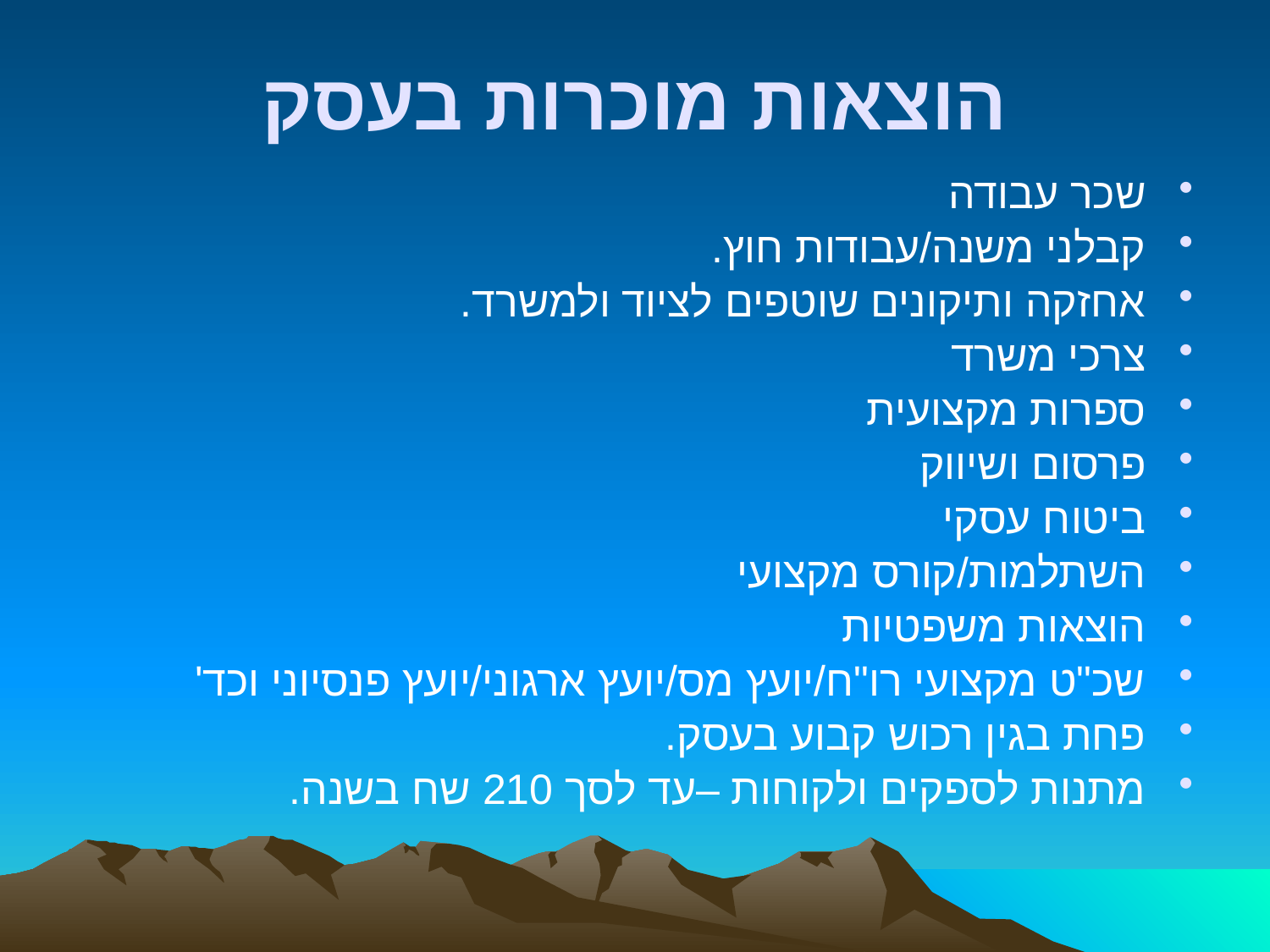

# הוצאות מוכרות בעסק
שכר עבודה
קבלני משנה/עבודות חוץ.
אחזקה ותיקונים שוטפים לציוד ולמשרד.
צרכי משרד
ספרות מקצועית
פרסום ושיווק
ביטוח עסקי
השתלמות/קורס מקצועי
הוצאות משפטיות
שכ"ט מקצועי רו"ח/יועץ מס/יועץ ארגוני/יועץ פנסיוני וכד'
פחת בגין רכוש קבוע בעסק.
מתנות לספקים ולקוחות –עד לסך 210 שח בשנה.